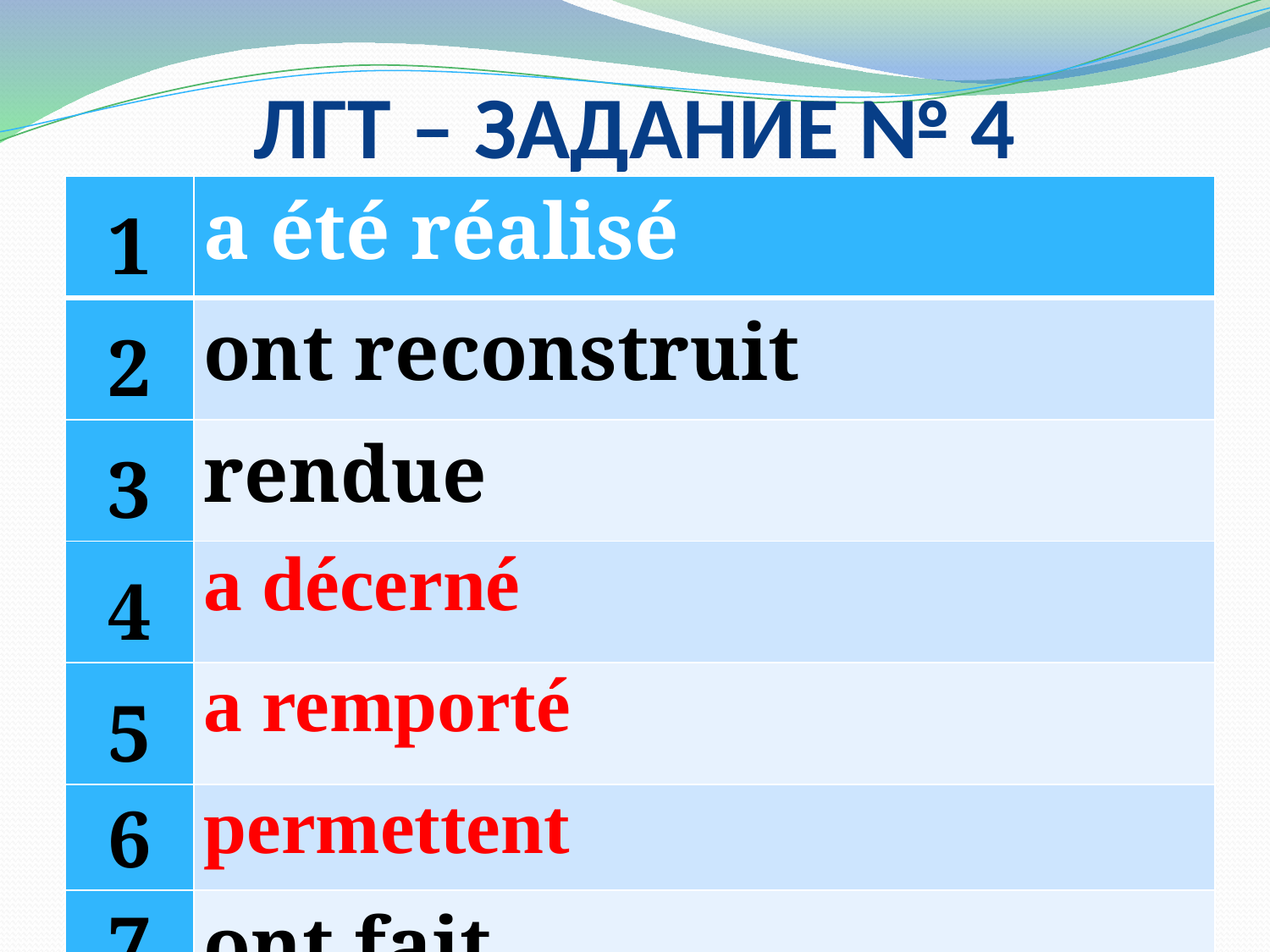

# ЛГТ – ЗАДАНИЕ № 4
| 1 | a été réalisé |
| --- | --- |
| 2 | ont reconstruit |
| 3 | rendue |
| 4 | a décerné |
| 5 | a remporté |
| 6 | permettent |
| 7 | ont fait |